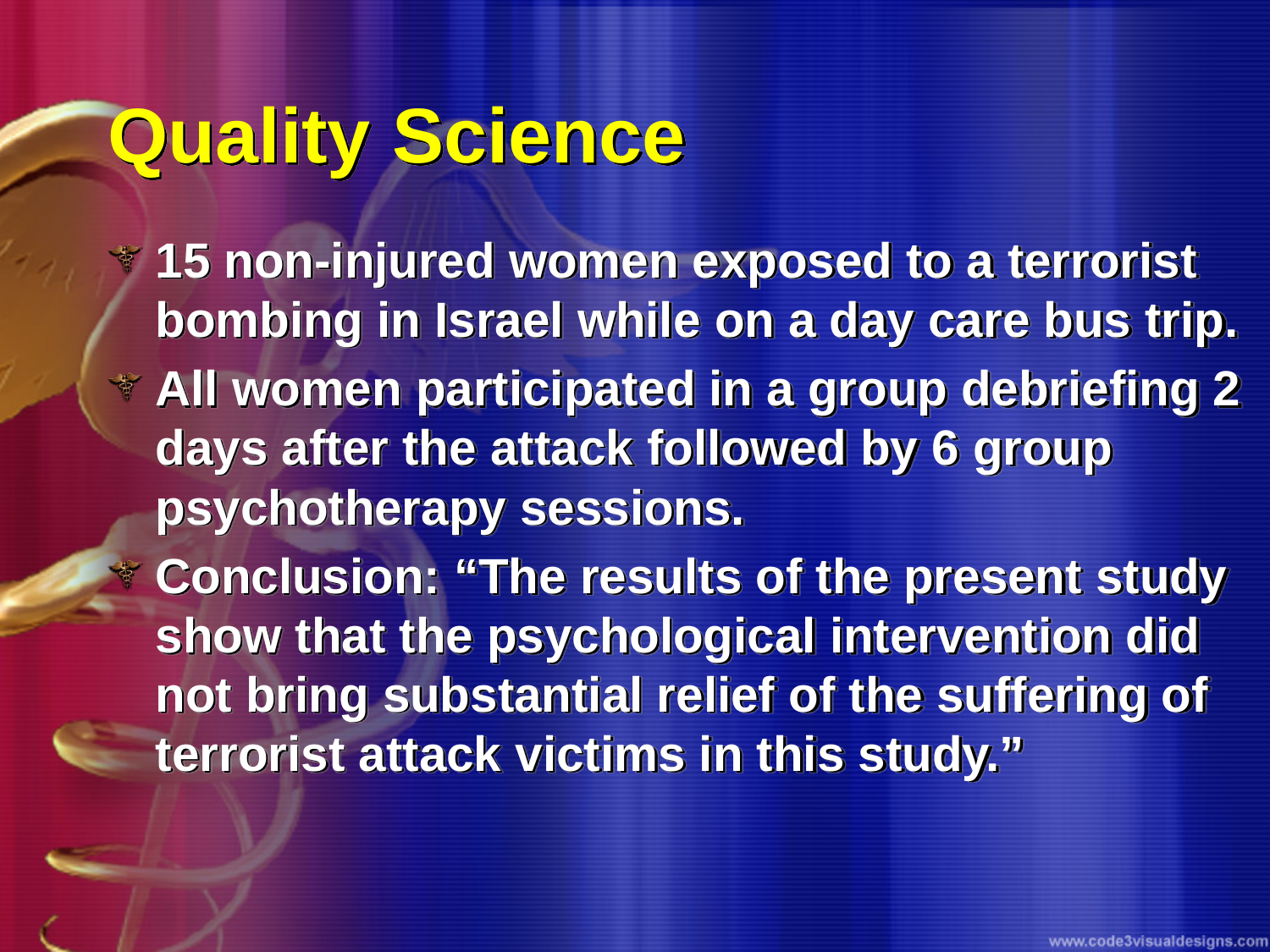

# Quality Science
15 non-injured women exposed to a terrorist bombing in Israel while on a day care bus trip.
All women participated in a group debriefing 2 days after the attack followed by 6 group psychotherapy sessions.
Conclusion: “The results of the present study show that the psychological intervention did not bring substantial relief of the suffering of terrorist attack victims in this study.”